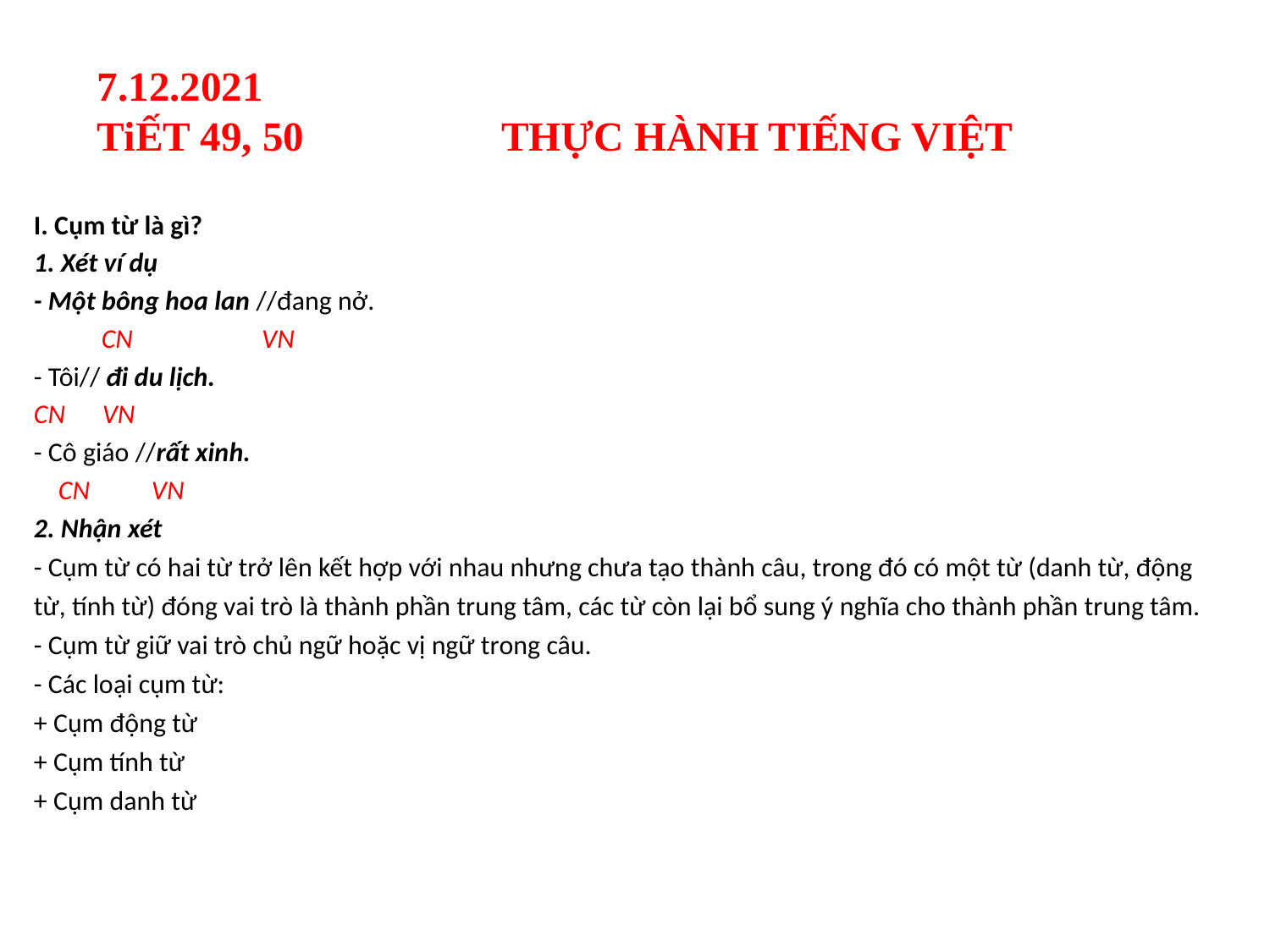

# 7.12.2021 TiẾT 49, 50                   THỰC HÀNH TIẾNG VIỆT
I. Cụm từ là gì?
1. Xét ví dụ
- Một bông hoa lan //đang nở.
           CN                     VN
- Tôi// đi du lịch.
CN      VN
- Cô giáo //rất xinh.
    CN          VN
2. Nhận xét
- Cụm từ có hai từ trở lên kết hợp với nhau nhưng chưa tạo thành câu, trong đó có một từ (danh từ, động từ, tính từ) đóng vai trò là thành phần trung tâm, các từ còn lại bổ sung ý nghĩa cho thành phần trung tâm.
- Cụm từ giữ vai trò chủ ngữ hoặc vị ngữ trong câu.
- Các loại cụm từ:
+ Cụm động từ
+ Cụm tính từ
+ Cụm danh từ